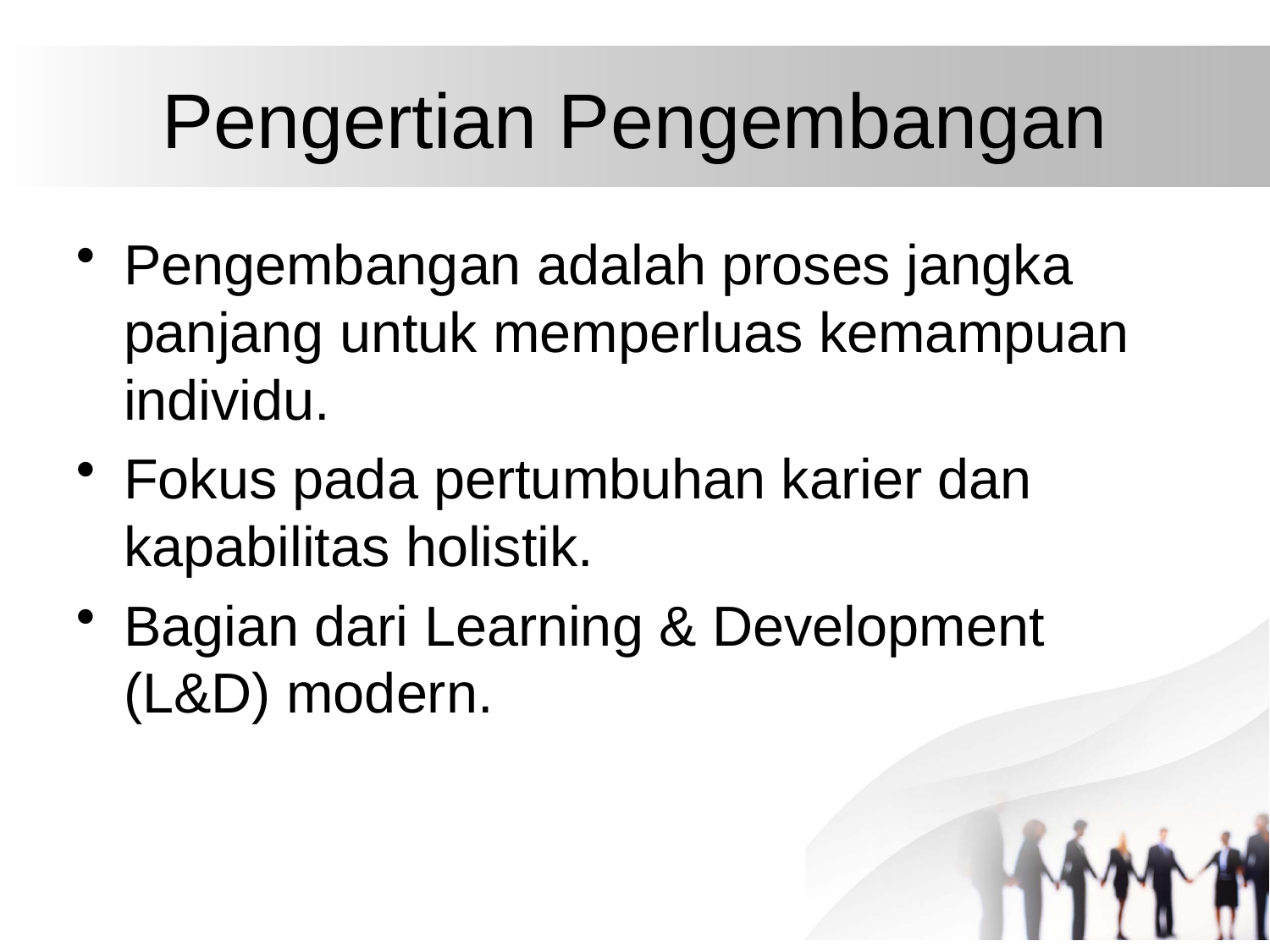

# Pengertian Pengembangan
Pengembangan adalah proses jangka panjang untuk memperluas kemampuan individu.
Fokus pada pertumbuhan karier dan kapabilitas holistik.
Bagian dari Learning & Development (L&D) modern.